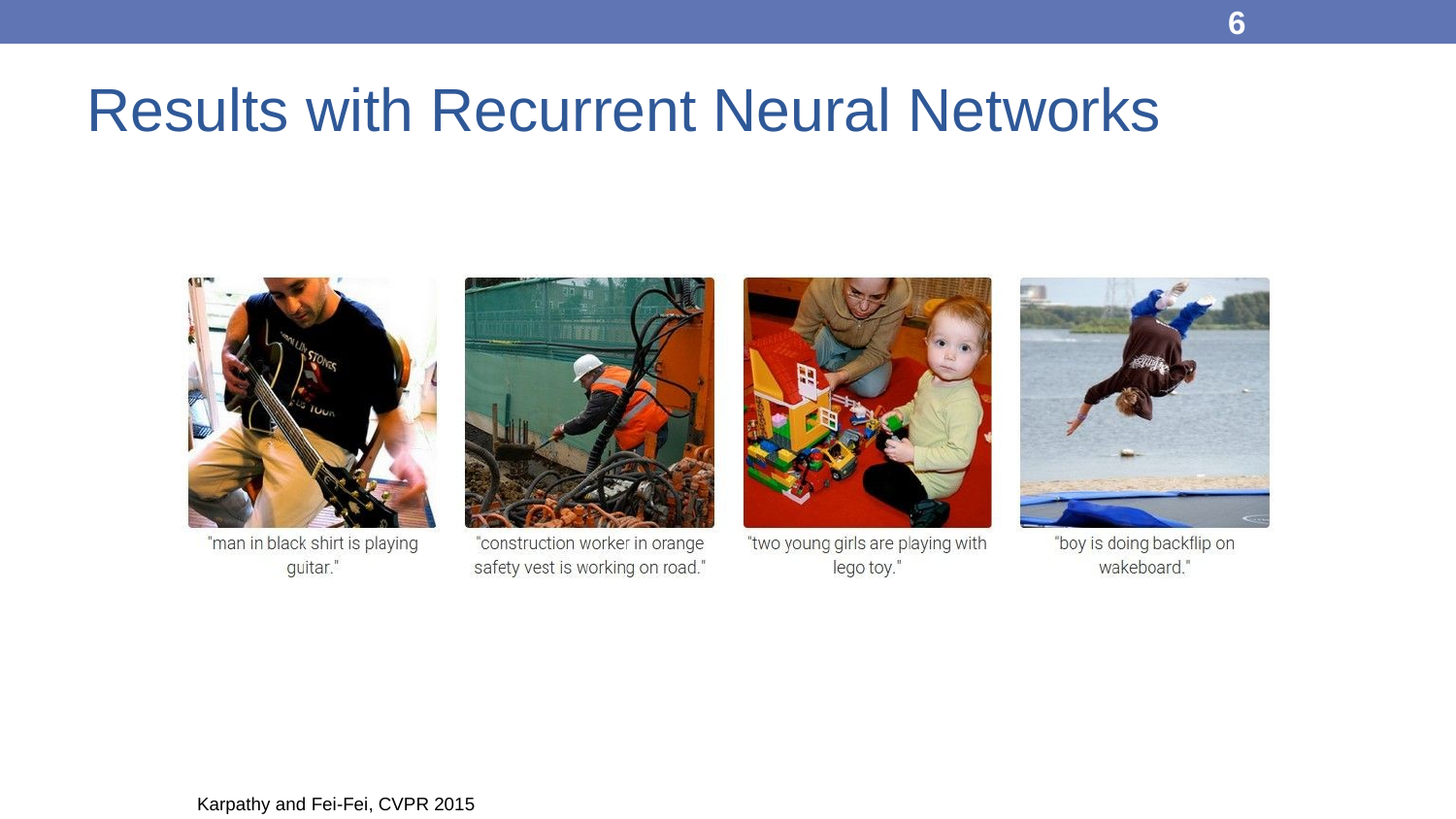

6
Results with Recurrent Neural Networks

Karpathy and Fei-Fei, CVPR 2015